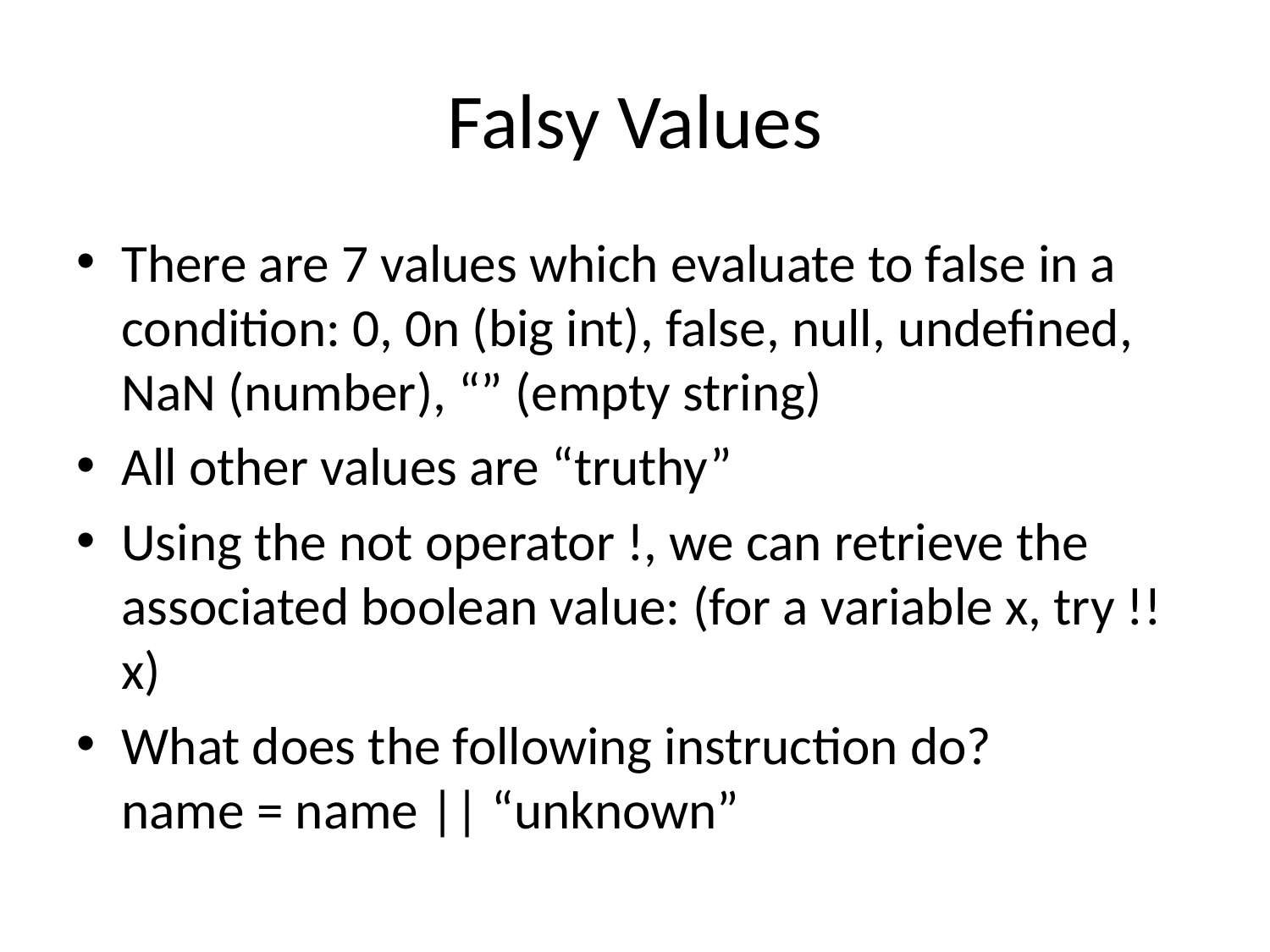

# Falsy Values
There are 7 values which evaluate to false in a condition: 0, 0n (big int), false, null, undefined, NaN (number), “” (empty string)
All other values are “truthy”
Using the not operator !, we can retrieve the associated boolean value: (for a variable x, try !!x)
What does the following instruction do?
name = name || “unknown”